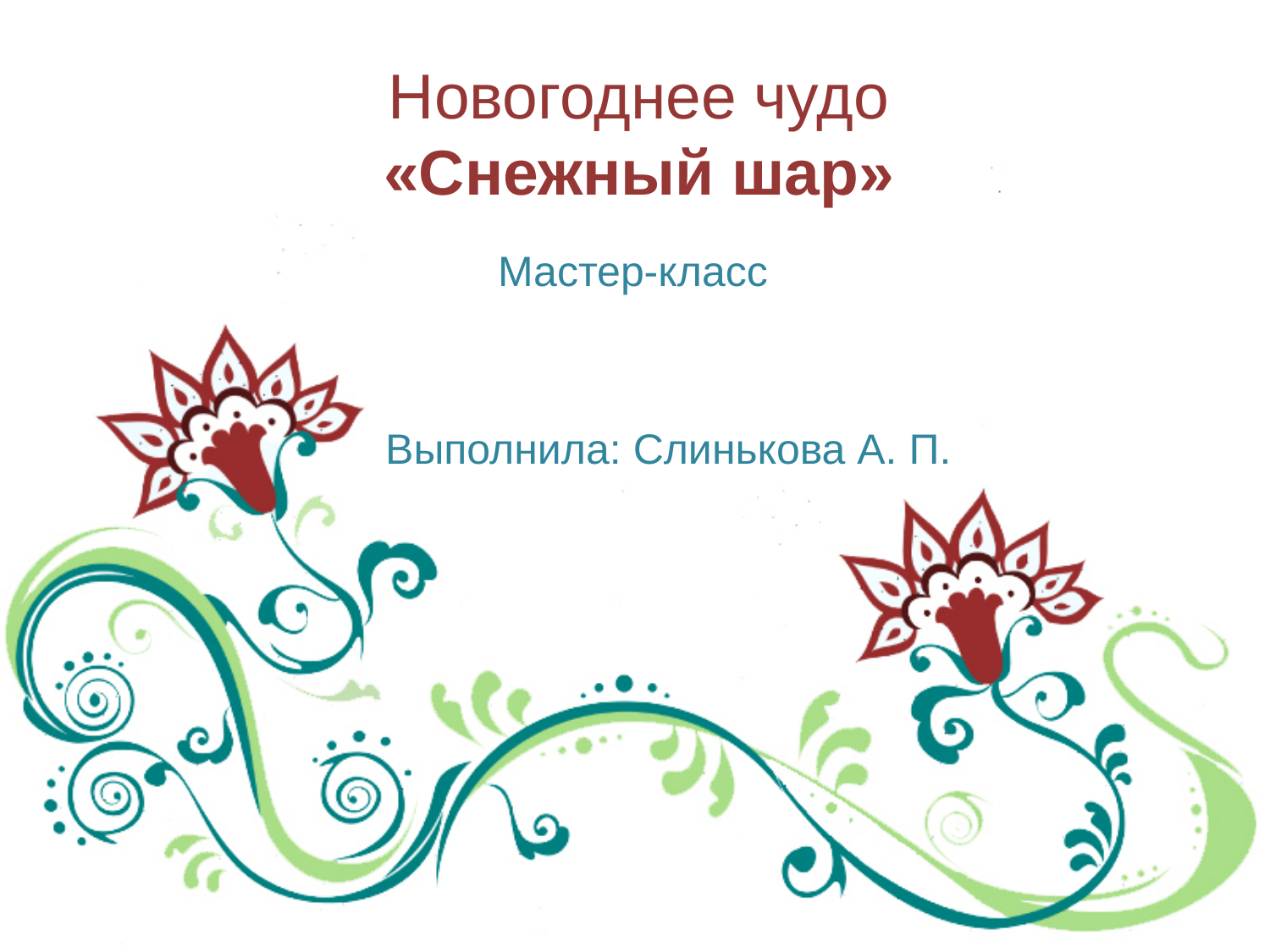

# Новогоднее чудо «Снежный шар»
Мастер-класс

      Выполнила: Слинькова А. П.